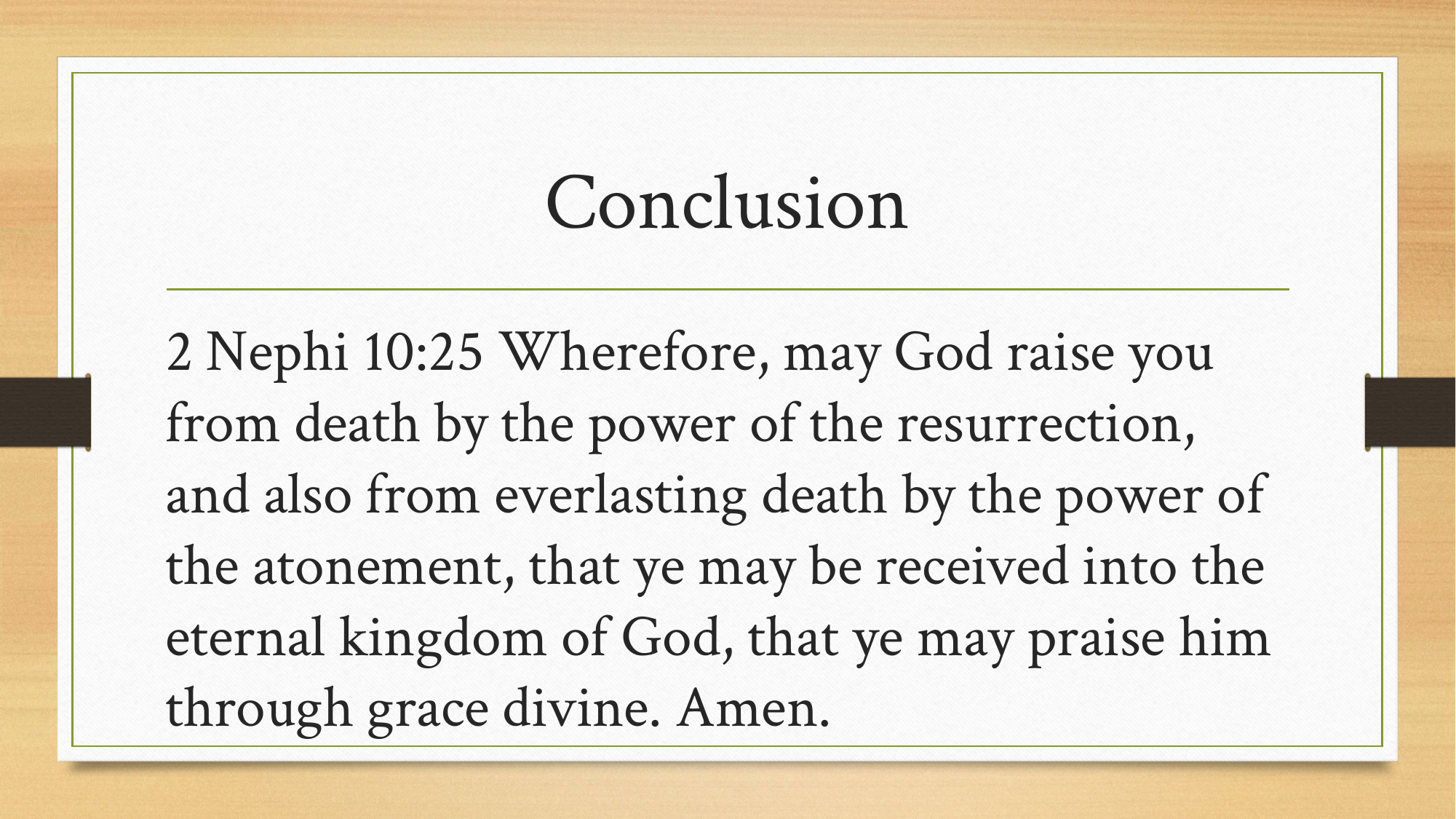

# Conclusion
2 Nephi 10:25 Wherefore, may God raise you from death by the power of the resurrection, and also from everlasting death by the power of the atonement, that ye may be received into the eternal kingdom of God, that ye may praise him through grace divine. Amen.